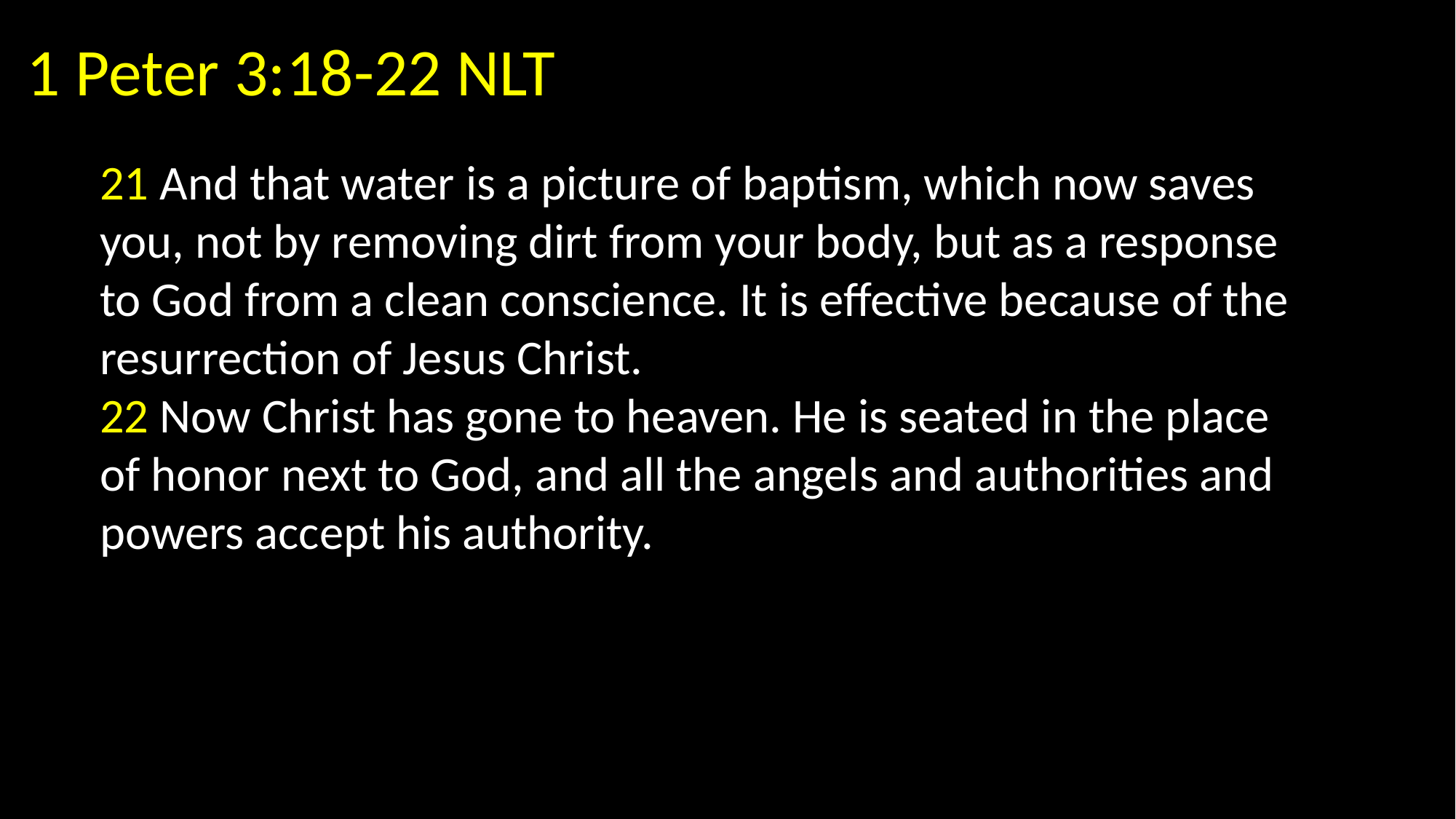

1 Peter 3:18-22 NLT
21 And that water is a picture of baptism, which now saves you, not by removing dirt from your body, but as a response to God from a clean conscience. It is effective because of the resurrection of Jesus Christ.
22 Now Christ has gone to heaven. He is seated in the place of honor next to God, and all the angels and authorities and powers accept his authority.